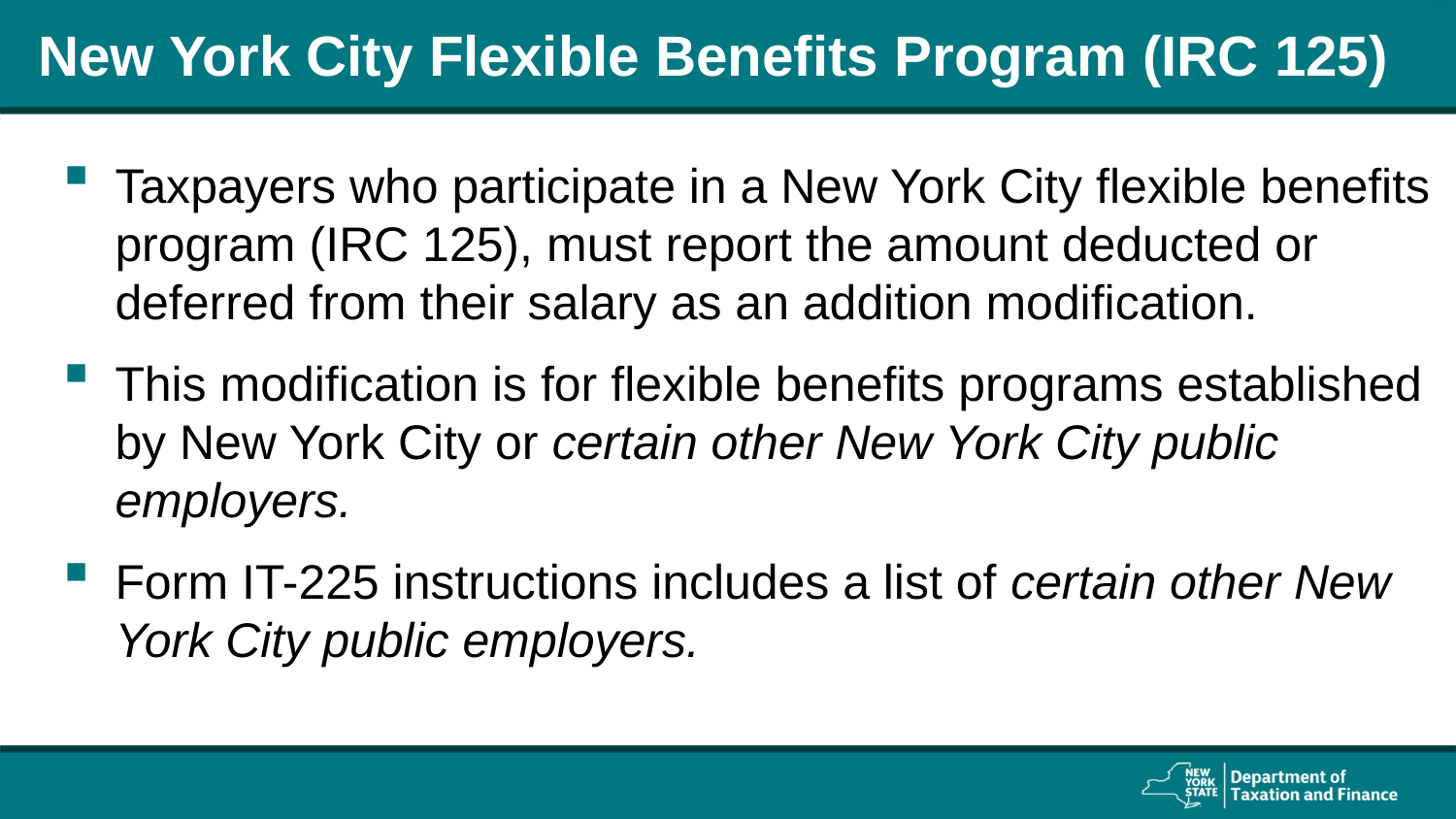

# New York City Flexible Benefits Program (IRC 125)
Taxpayers who participate in a New York City flexible benefits program (IRC 125), must report the amount deducted or deferred from their salary as an addition modification.
This modification is for flexible benefits programs established by New York City or certain other New York City public employers.
Form IT-225 instructions includes a list of certain other New York City public employers.